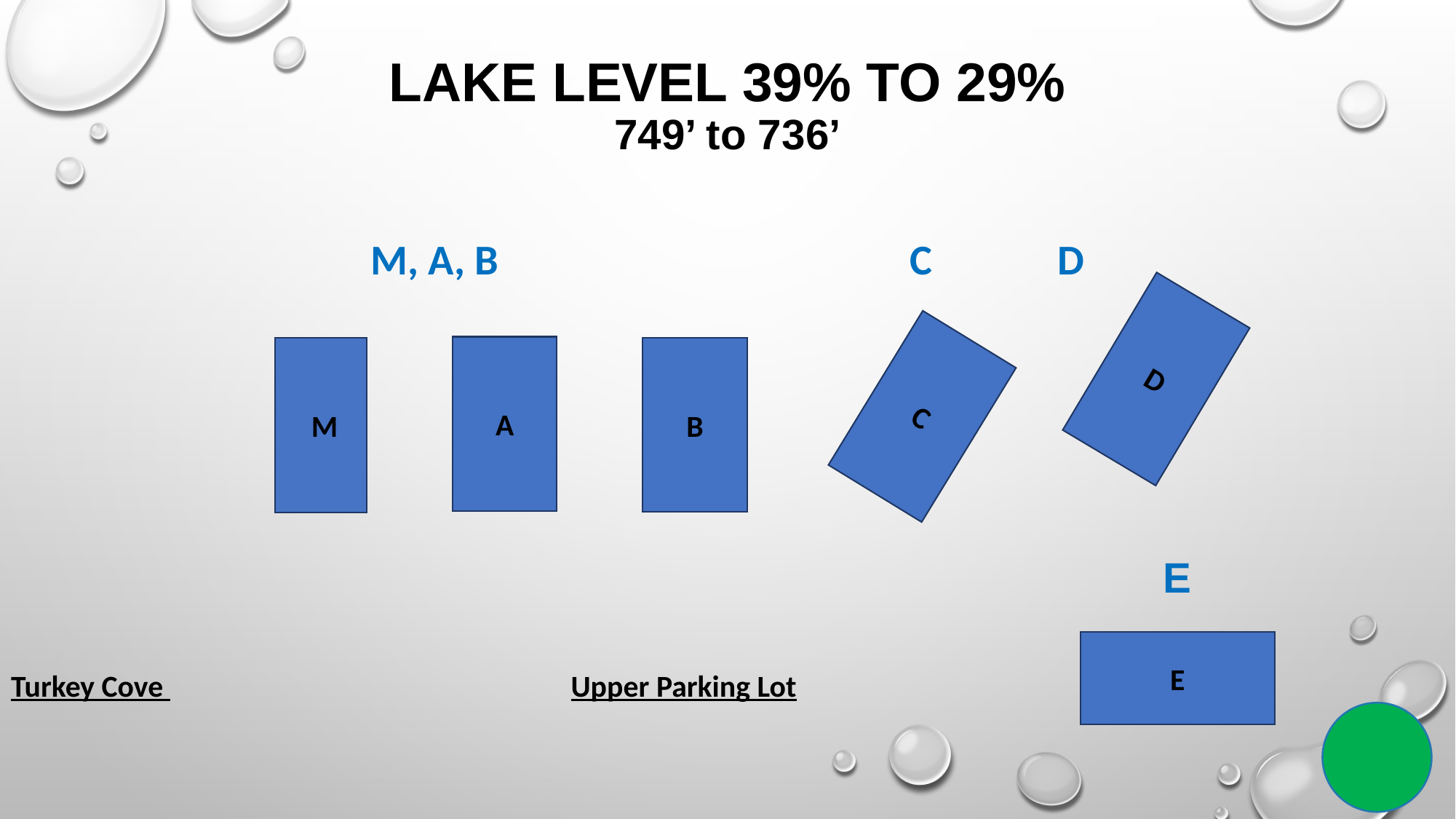

# Lake Level 39% to 29% 749’ to 736’
                    M, A, B				        C             D

D
C
A
 M
B

Turkey Cove                                                           Upper Parking Lot

E
E